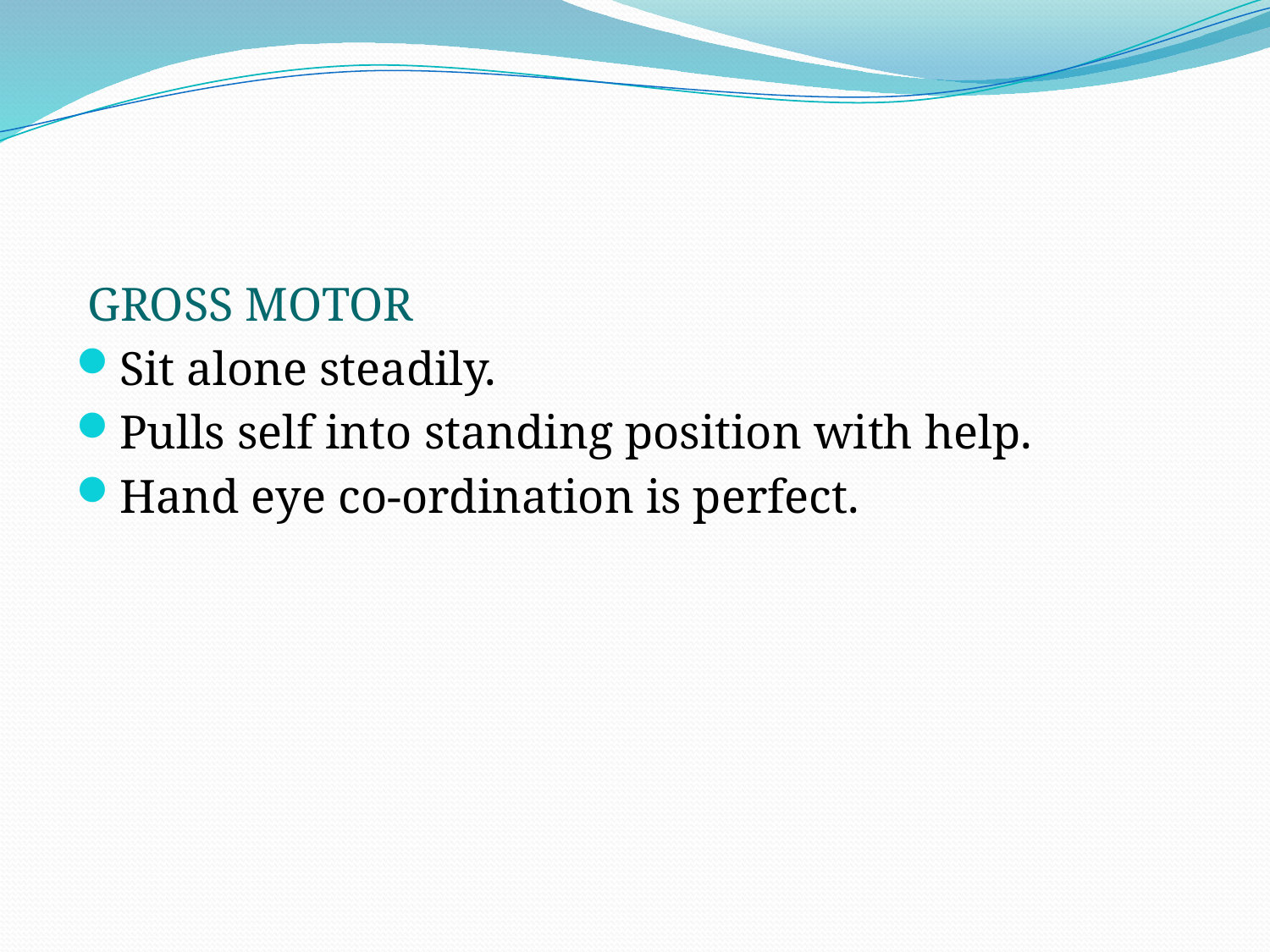

GROSS MOTOR
Sit alone steadily.
Pulls self into standing position with help.
Hand eye co-ordination is perfect.